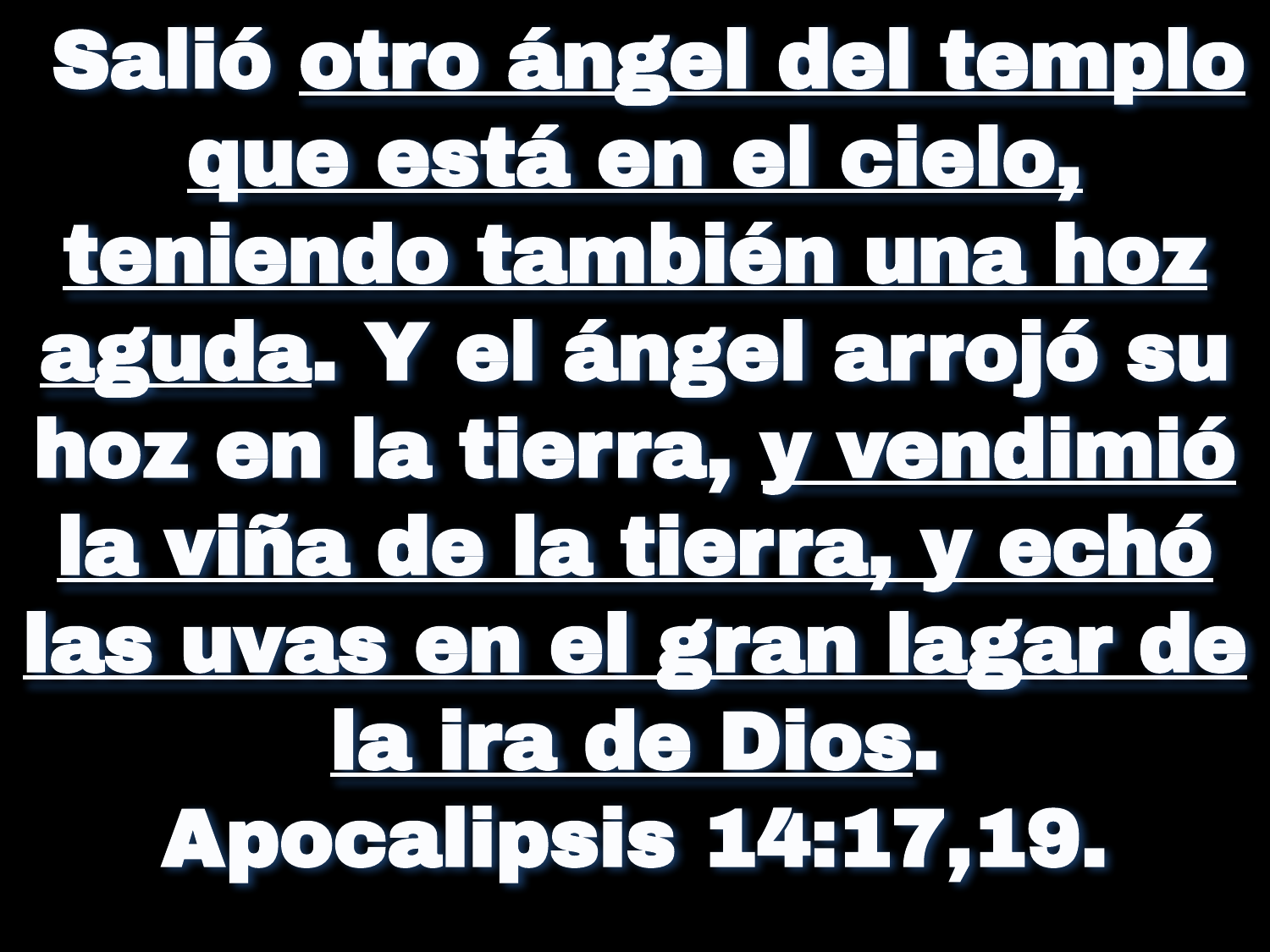

Salió otro ángel del templo que está en el cielo, teniendo también una hoz aguda. Y el ángel arrojó su hoz en la tierra, y vendimió la viña de la tierra, y echó las uvas en el gran lagar de la ira de Dios.
Apocalipsis 14:17,19.